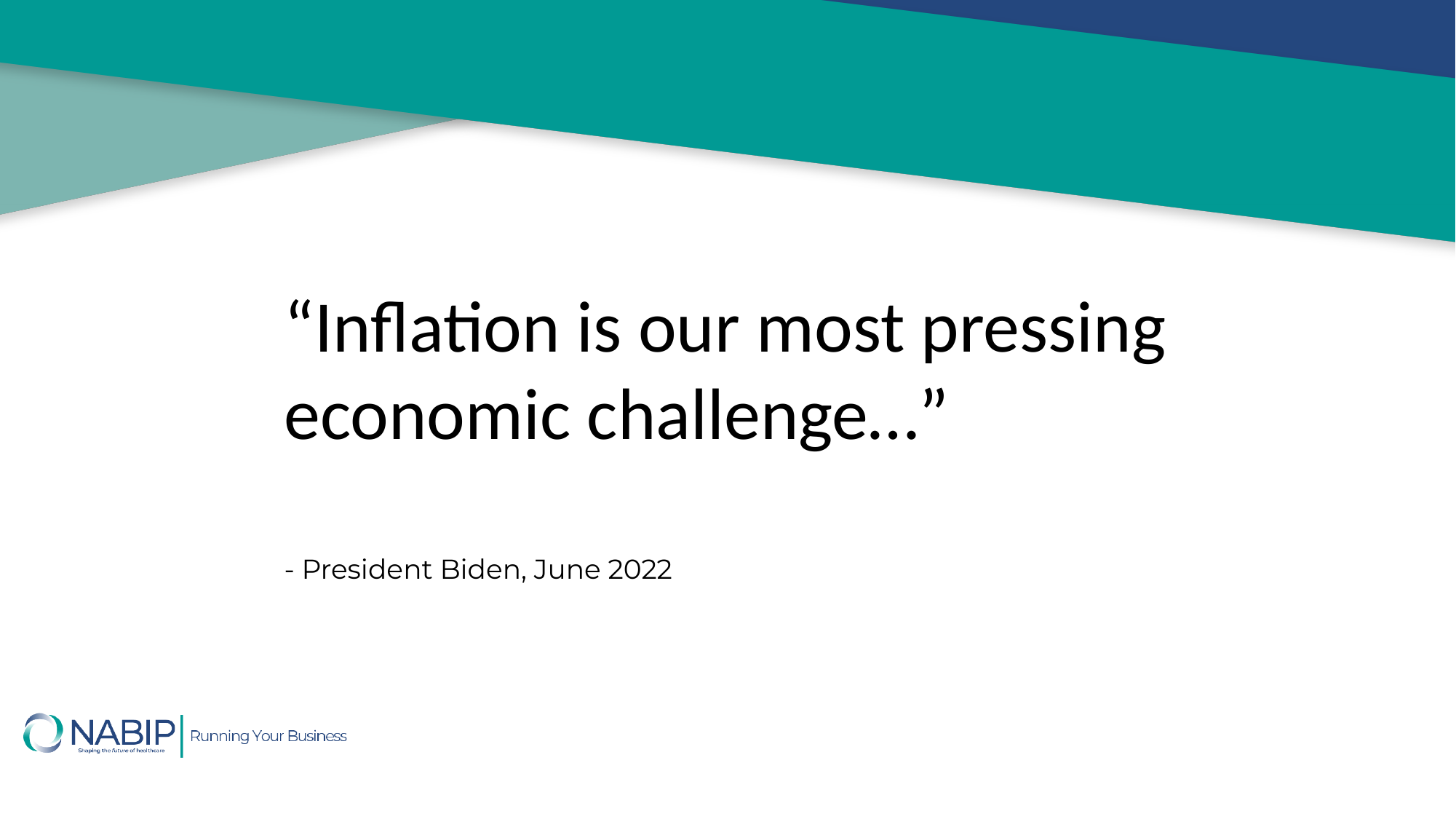

“Inflation is our most pressing economic challenge…”
- President Biden, June 2022